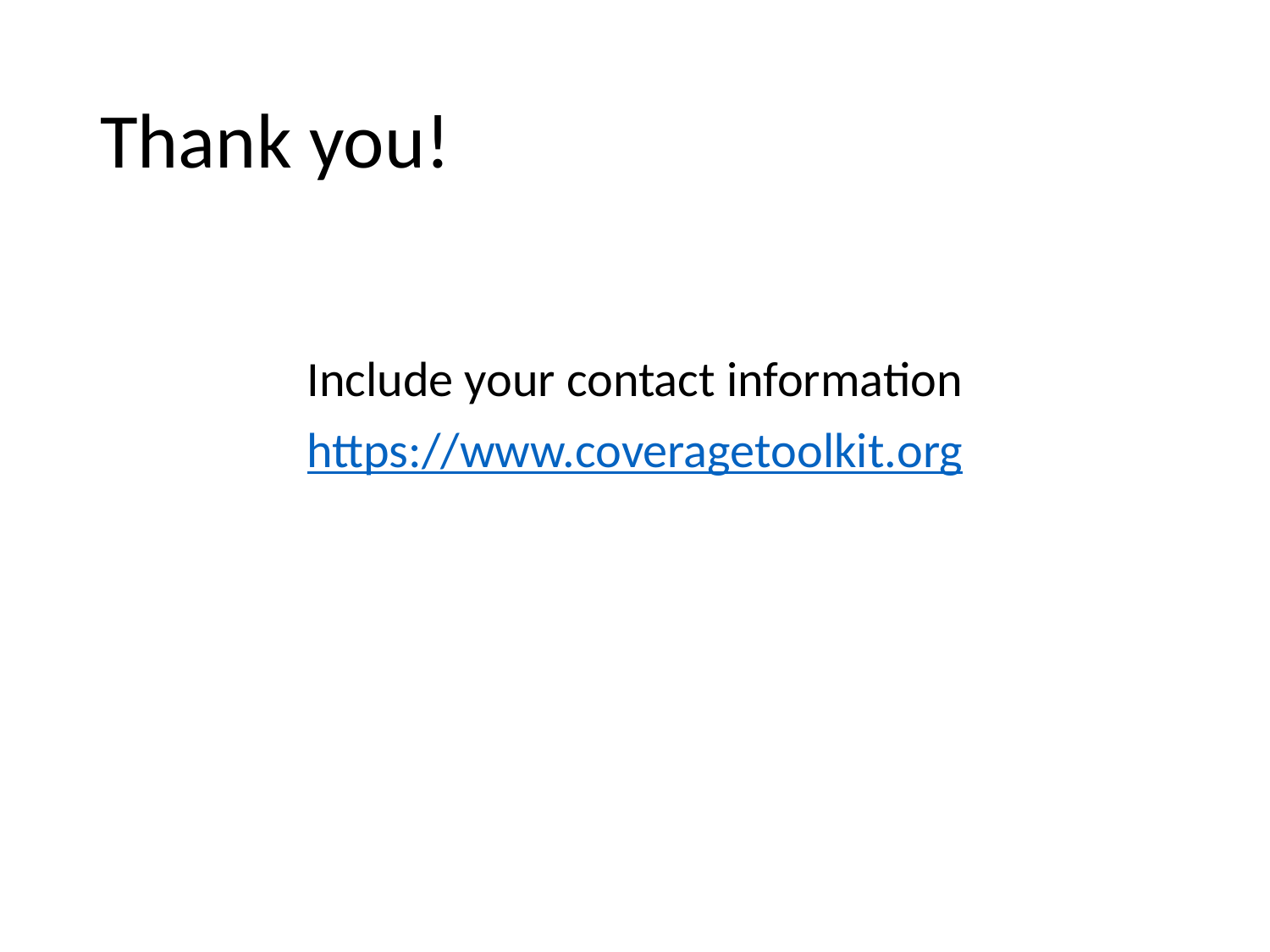

# Thank you!
Include your contact information
https://www.coveragetoolkit.org